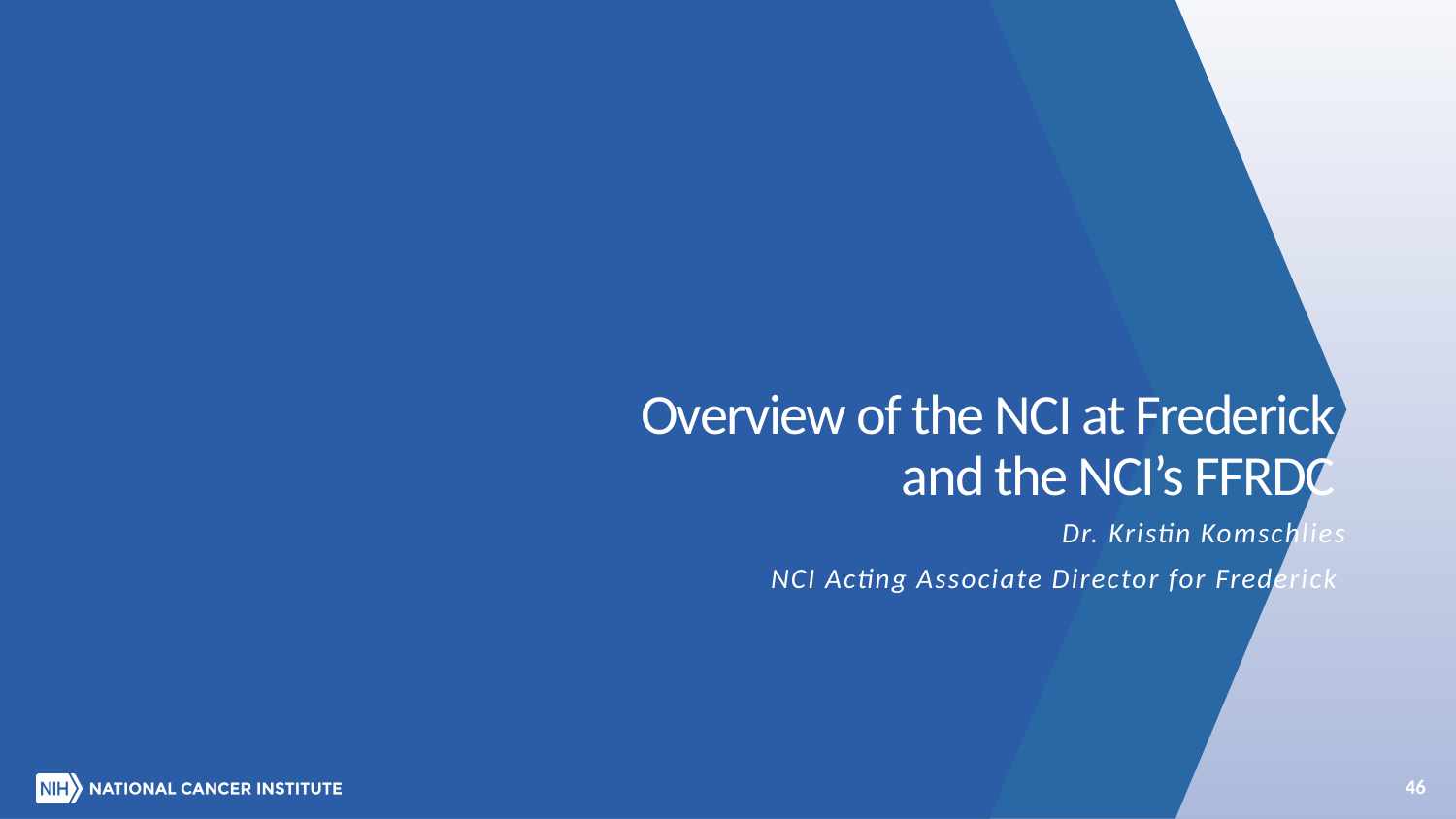

# Overview of the NCI at Frederick and the NCI’s FFRDC
Dr. Kristin Komschlies
NCI Acting Associate Director for Frederick